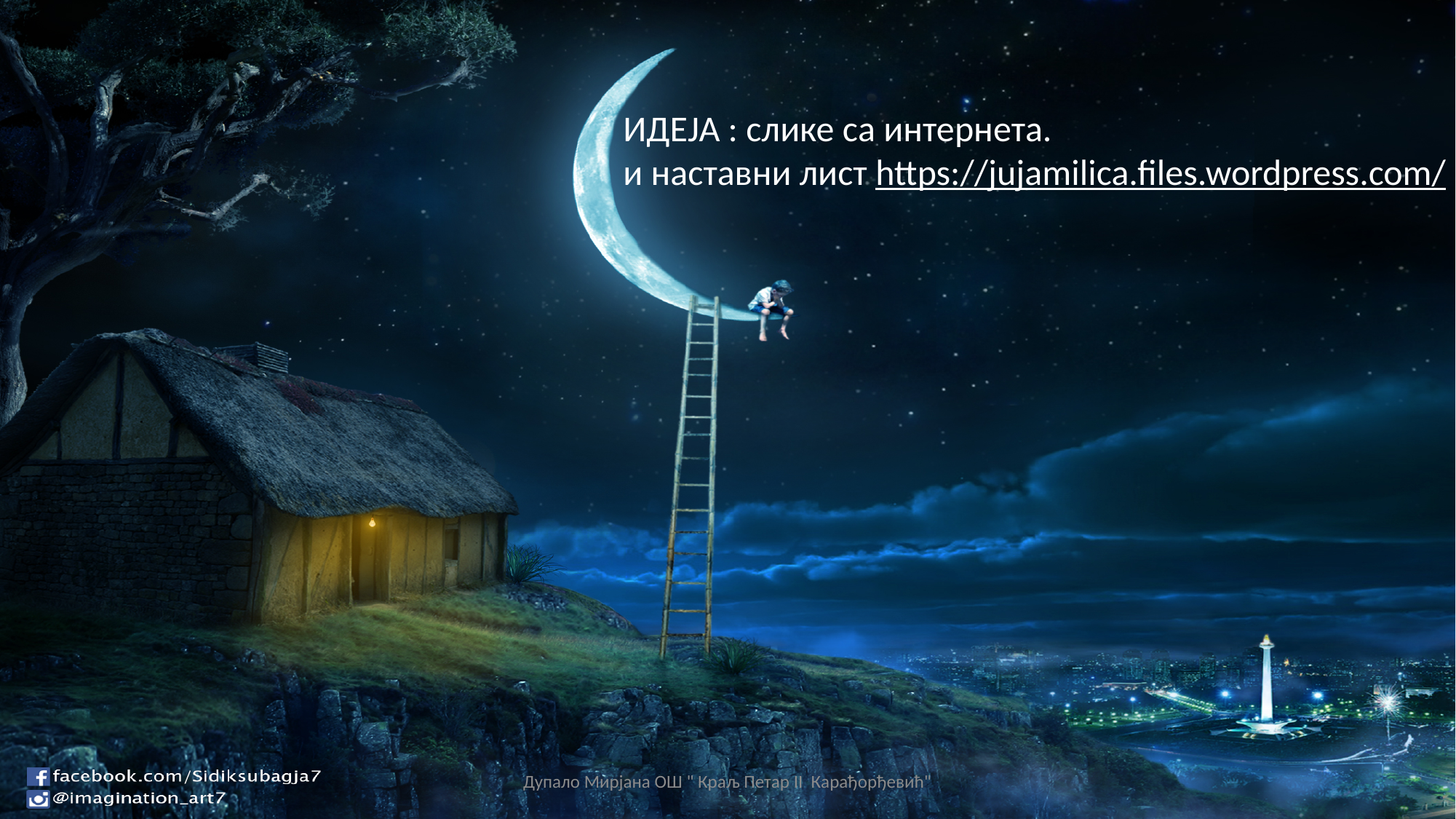

ИДЕЈА : слике са интернета.
и наставни лист https://jujamilica.files.wordpress.com/
Дупало Мирјана ОШ " Краљ Петар II  Карађорђевић"